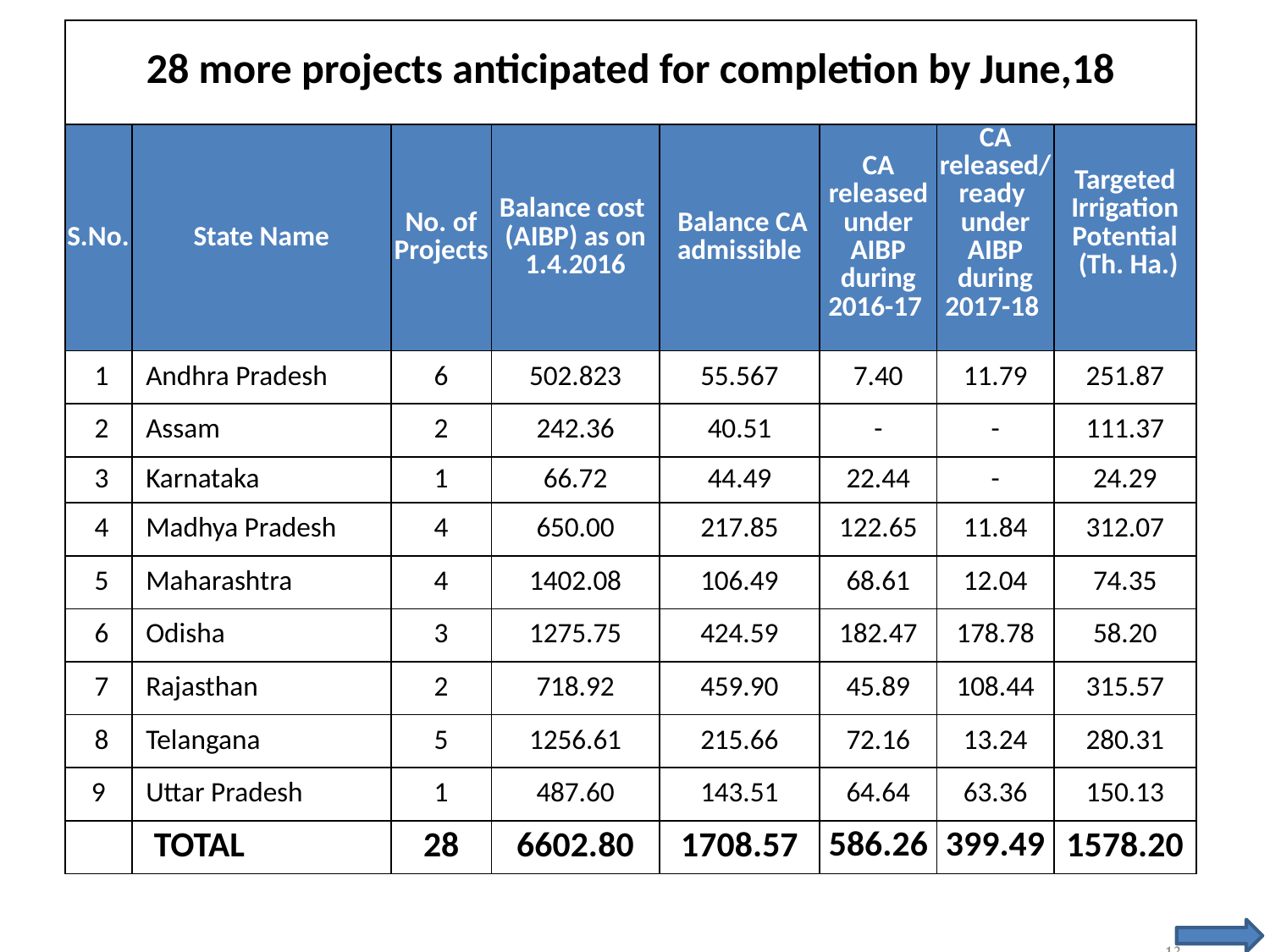

| 28 more projects anticipated for completion by June,18 |  |  |  |  |  |  |  |
| --- | --- | --- | --- | --- | --- | --- | --- |
| S.No. | State Name | No. of Projects | Balance cost (AIBP) as on 1.4.2016 | Balance CA admissible | CA released under AIBP during 2016-17 | CA released/ ready under AIBP during 2017-18 | Targeted Irrigation Potential (Th. Ha.) |
| 1 | Andhra Pradesh | 6 | 502.823 | 55.567 | 7.40 | 11.79 | 251.87 |
| 2 | Assam | 2 | 242.36 | 40.51 | - | - | 111.37 |
| 3 | Karnataka | 1 | 66.72 | 44.49 | 22.44 | - | 24.29 |
| 4 | Madhya Pradesh | 4 | 650.00 | 217.85 | 122.65 | 11.84 | 312.07 |
| 5 | Maharashtra | 4 | 1402.08 | 106.49 | 68.61 | 12.04 | 74.35 |
| 6 | Odisha | 3 | 1275.75 | 424.59 | 182.47 | 178.78 | 58.20 |
| 7 | Rajasthan | 2 | 718.92 | 459.90 | 45.89 | 108.44 | 315.57 |
| 8 | Telangana | 5 | 1256.61 | 215.66 | 72.16 | 13.24 | 280.31 |
| 9 | Uttar Pradesh | 1 | 487.60 | 143.51 | 64.64 | 63.36 | 150.13 |
|  | TOTAL | 28 | 6602.80 | 1708.57 | 586.26 | 399.49 | 1578.20 |

13